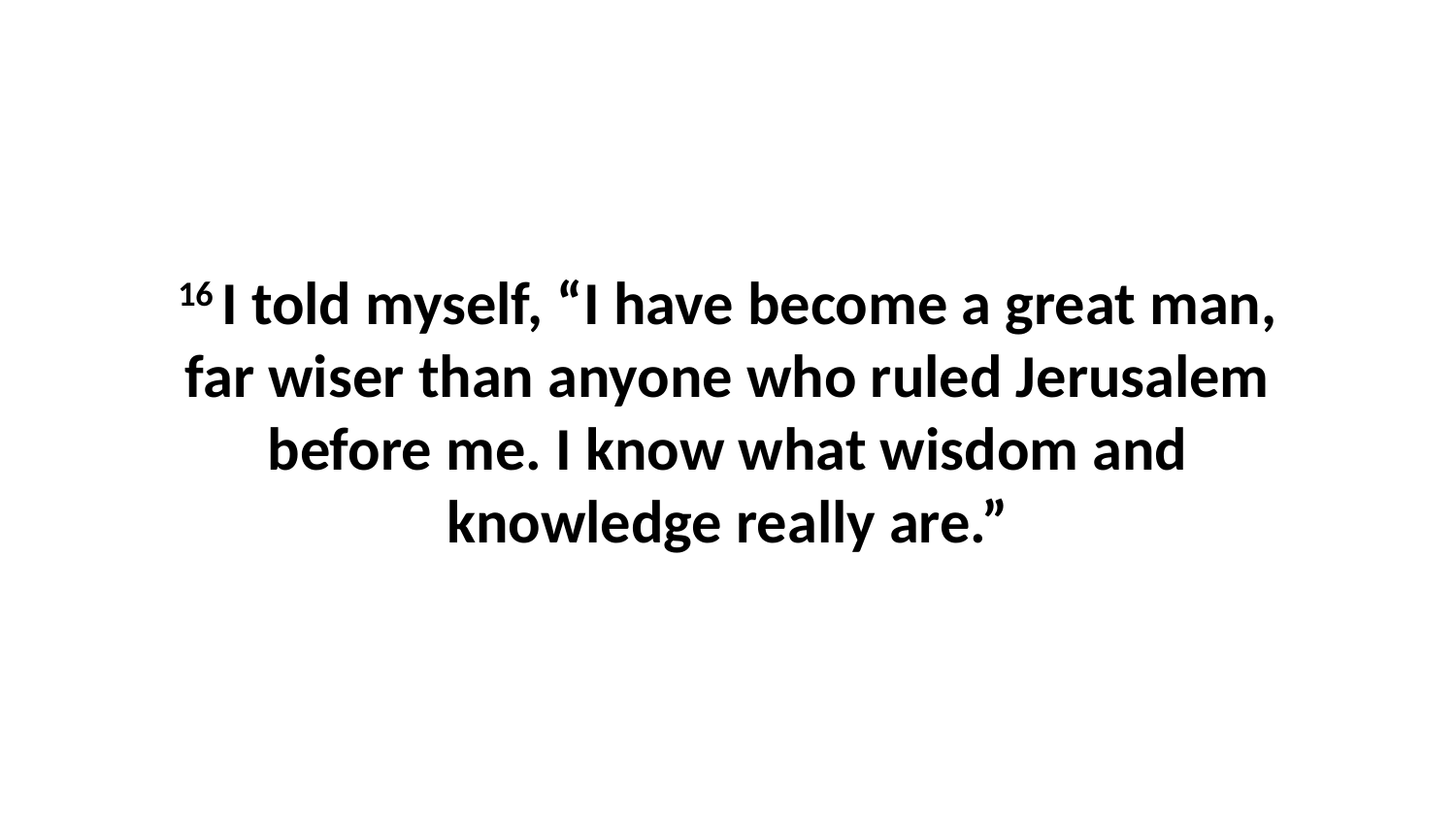

16 I told myself, “I have become a great man, far wiser than anyone who ruled Jerusalem before me. I know what wisdom and knowledge really are.”